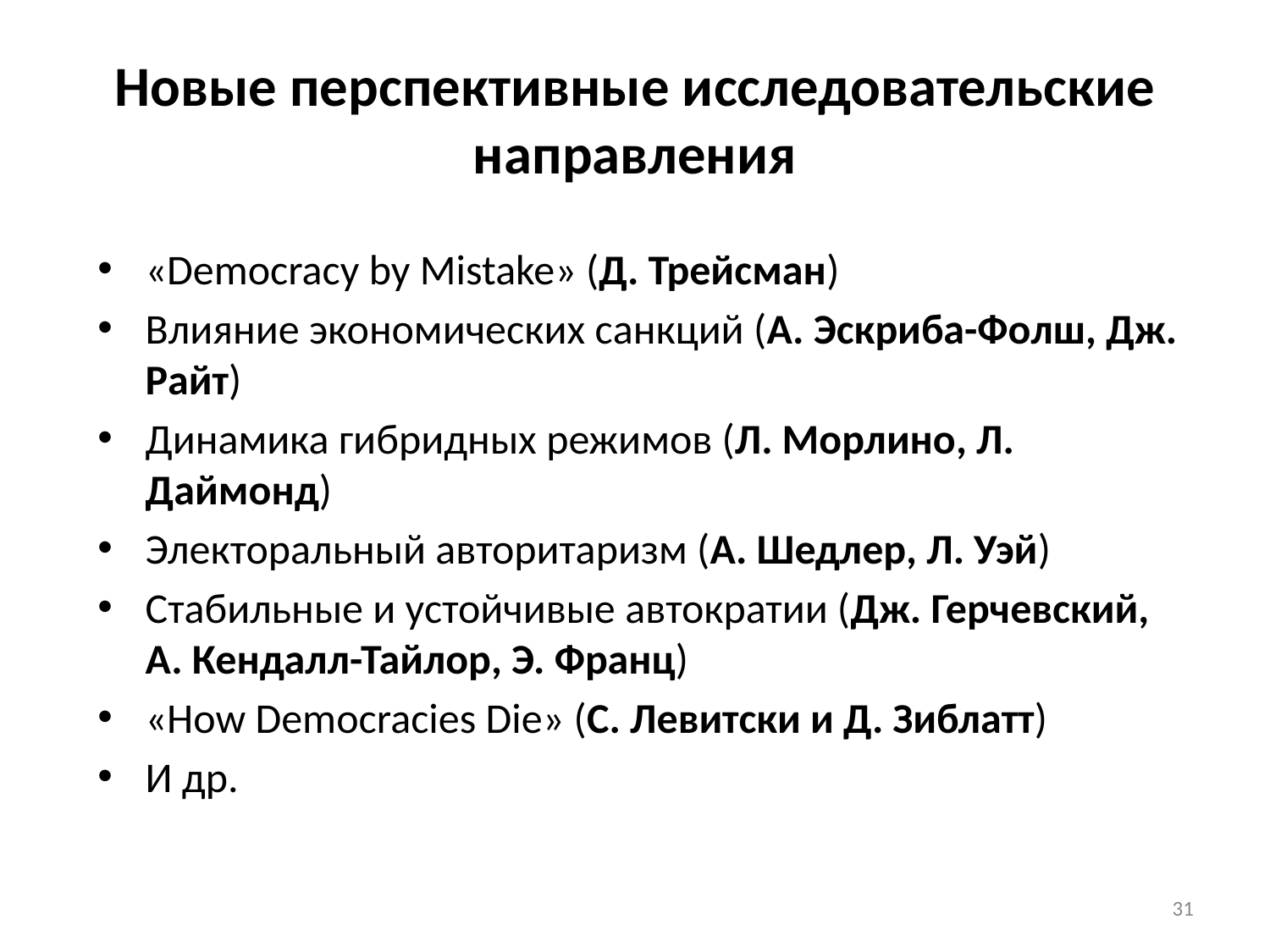

# Новые перспективные исследовательские направления
«Democracy by Mistake» (Д. Трейсман)
Влияние экономических санкций (А. Эскриба-Фолш, Дж. Райт)
Динамика гибридных режимов (Л. Морлино, Л. Даймонд)
Электоральный авторитаризм (А. Шедлер, Л. Уэй)
Стабильные и устойчивые автократии (Дж. Герчевский, А. Кендалл-Тайлор, Э. Франц)
«How Democracies Die» (С. Левитски и Д. Зиблатт)
И др.

31